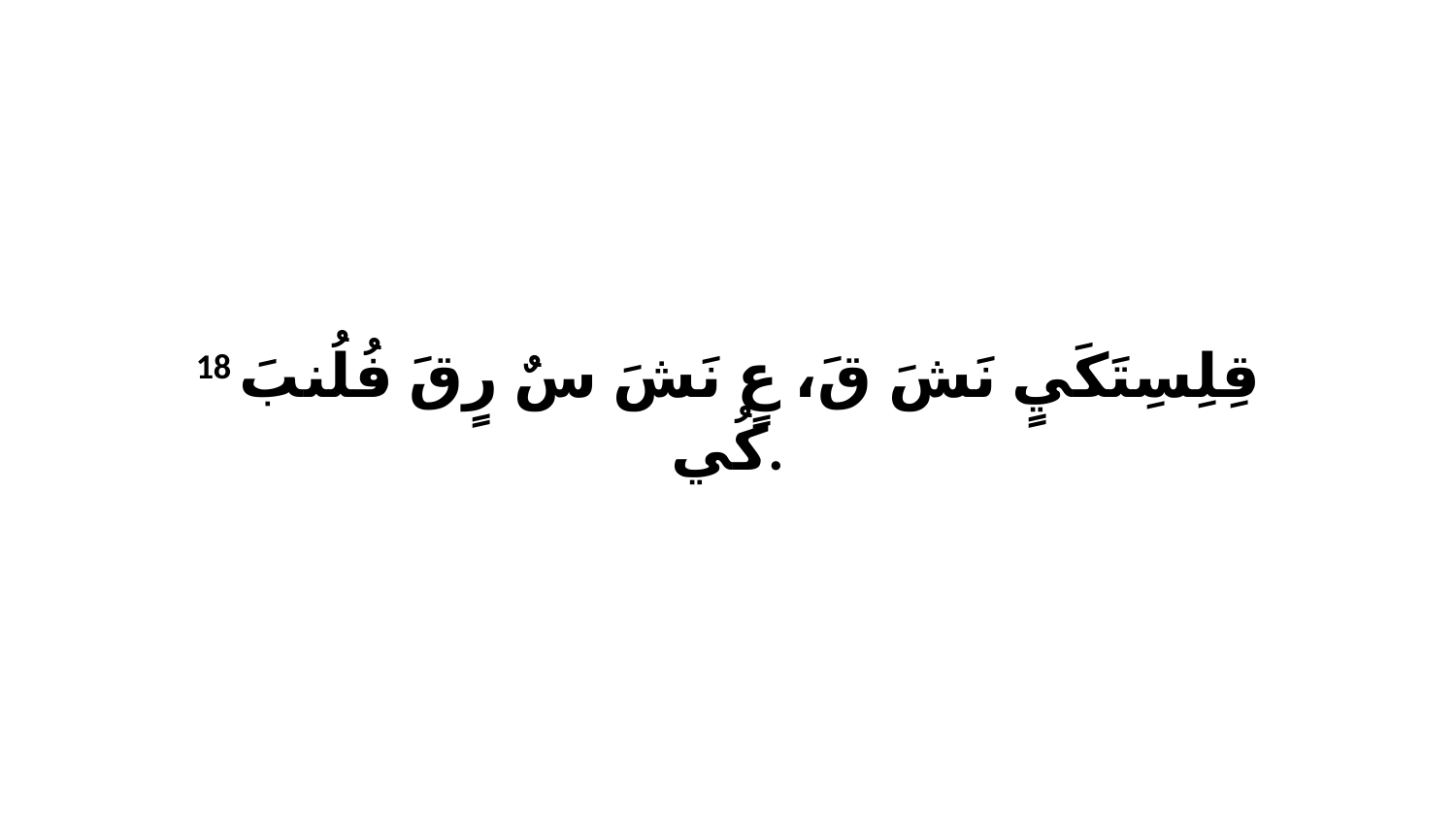

18 قِلِسِتَكَيٍ نَشَ قَ، عٍ نَشَ سٌ رٍقَ فُلُنبَ كُي.